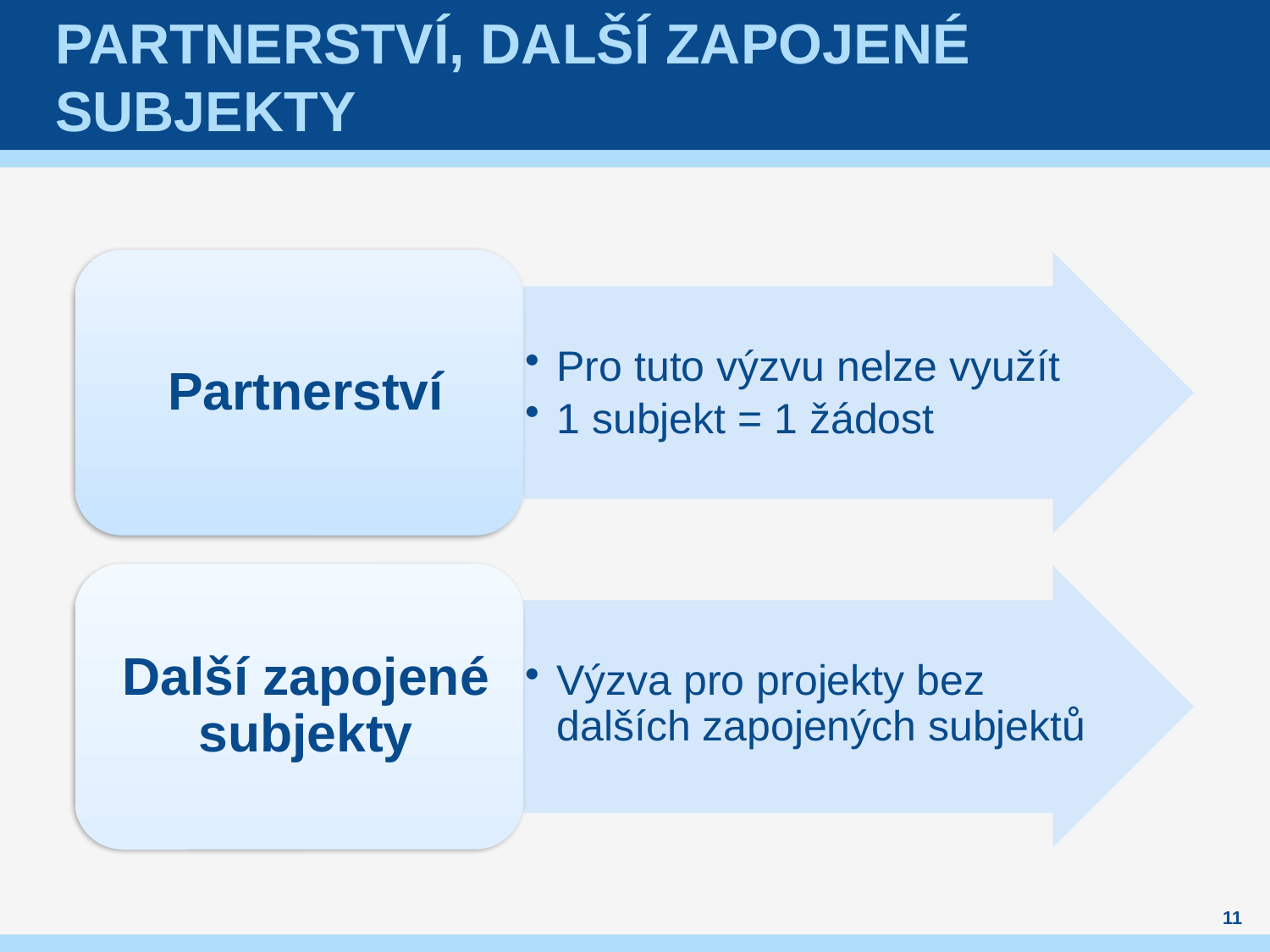

# Partnerství, další zapojené subjekty

Pro tuto výzvu nelze využít
1 subjekt = 1 žádost
Partnerství

Výzva pro projekty bez dalších zapojených subjektů
Další zapojené subjekty
11